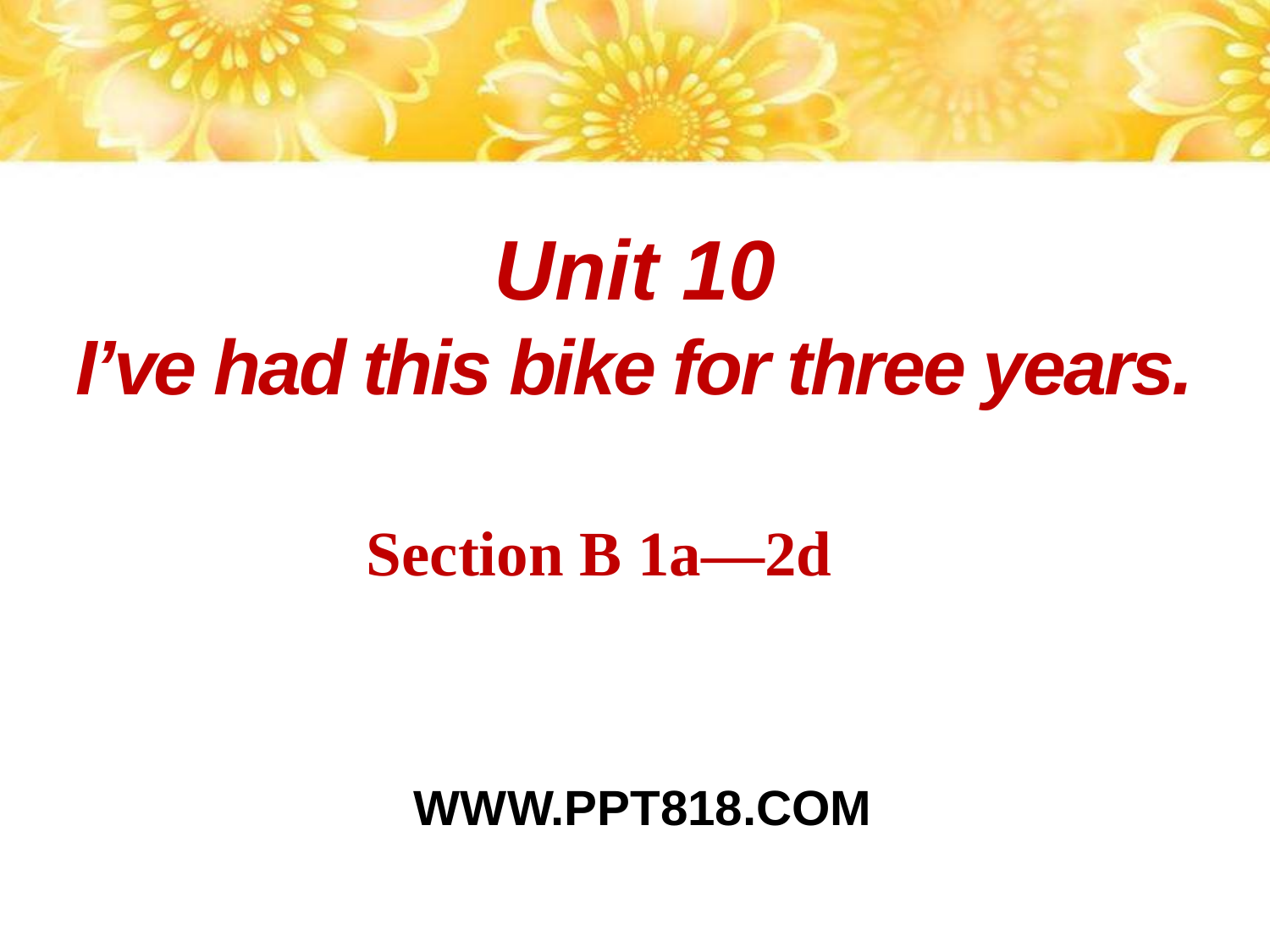

Unit 10
I’ve had this bike for three years.
Section B 1a—2d
WWW.PPT818.COM